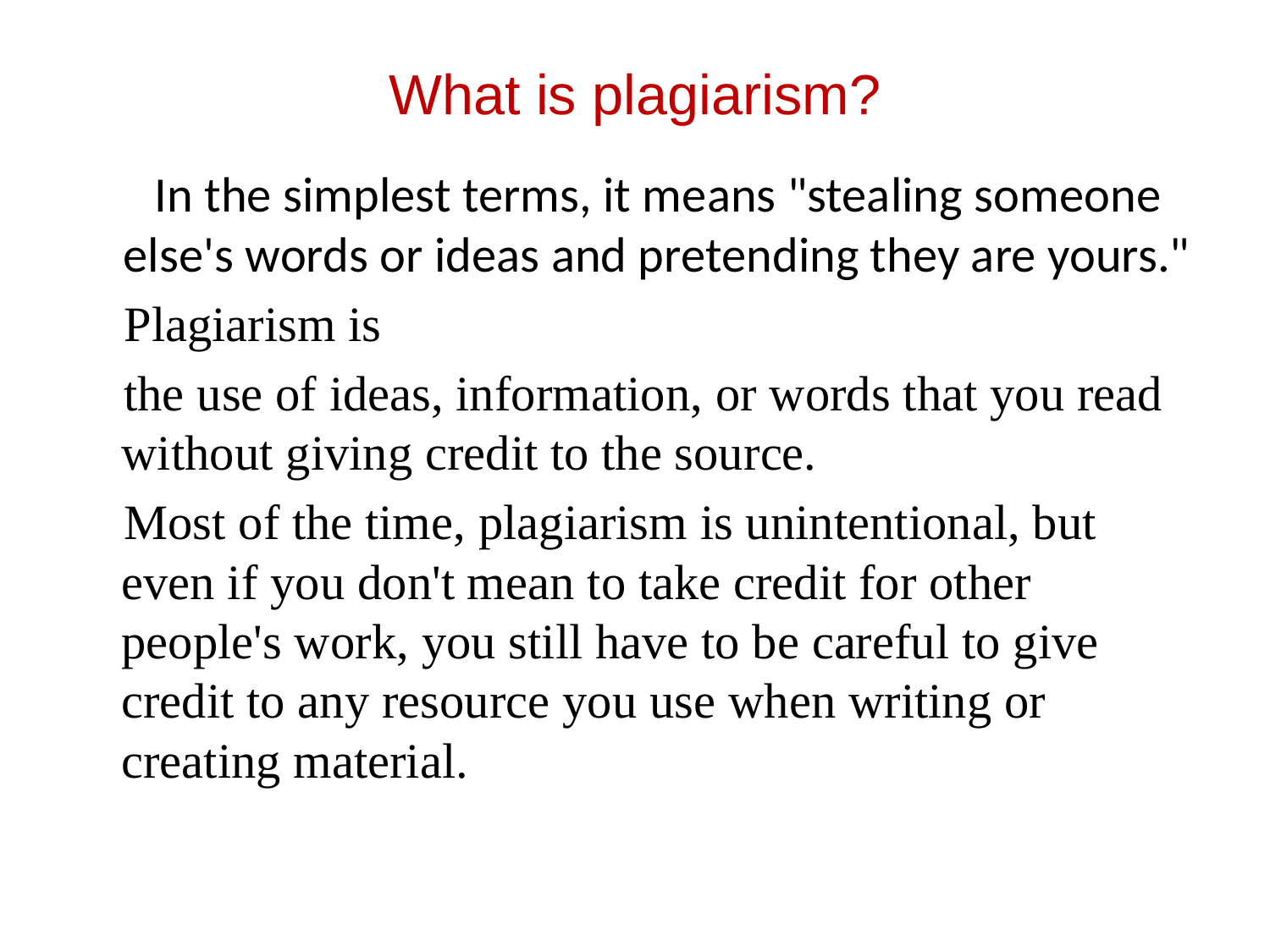

# What is plagiarism?
In the simplest terms, it means "stealing someone else's words or ideas and pretending they are yours."
Plagiarism is
the use of ideas, information, or words that you read without giving credit to the source.
Most of the time, plagiarism is unintentional, but even if you don't mean to take credit for other people's work, you still have to be careful to give credit to any resource you use when writing or creating material.